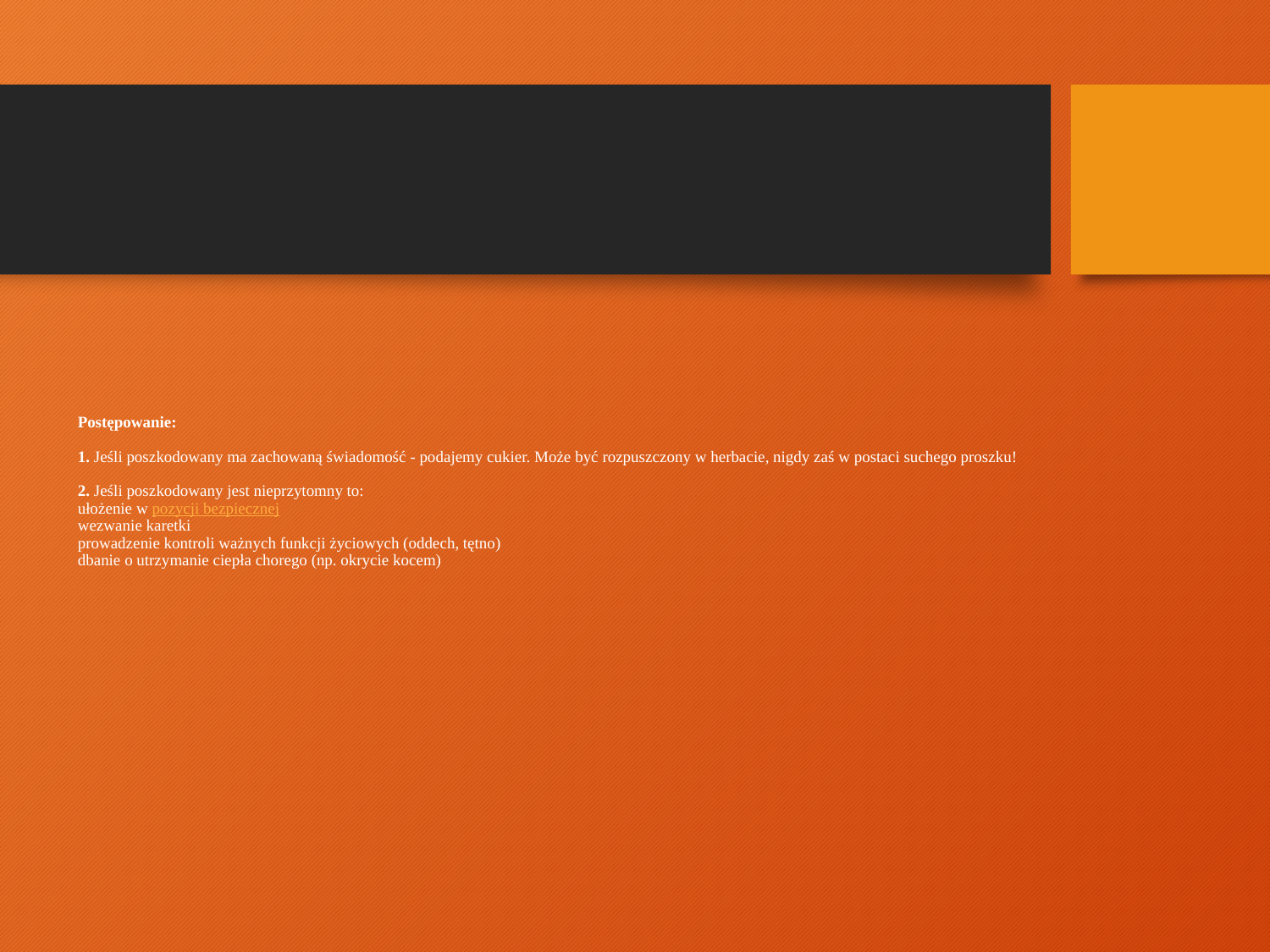

# Postępowanie: 1. Jeśli poszkodowany ma zachowaną świadomość - podajemy cukier. Może być rozpuszczony w herbacie, nigdy zaś w postaci suchego proszku! 2. Jeśli poszkodowany jest nieprzytomny to: ułożenie w pozycji bezpiecznej wezwanie karetki prowadzenie kontroli ważnych funkcji życiowych (oddech, tętno) dbanie o utrzymanie ciepła chorego (np. okrycie kocem)